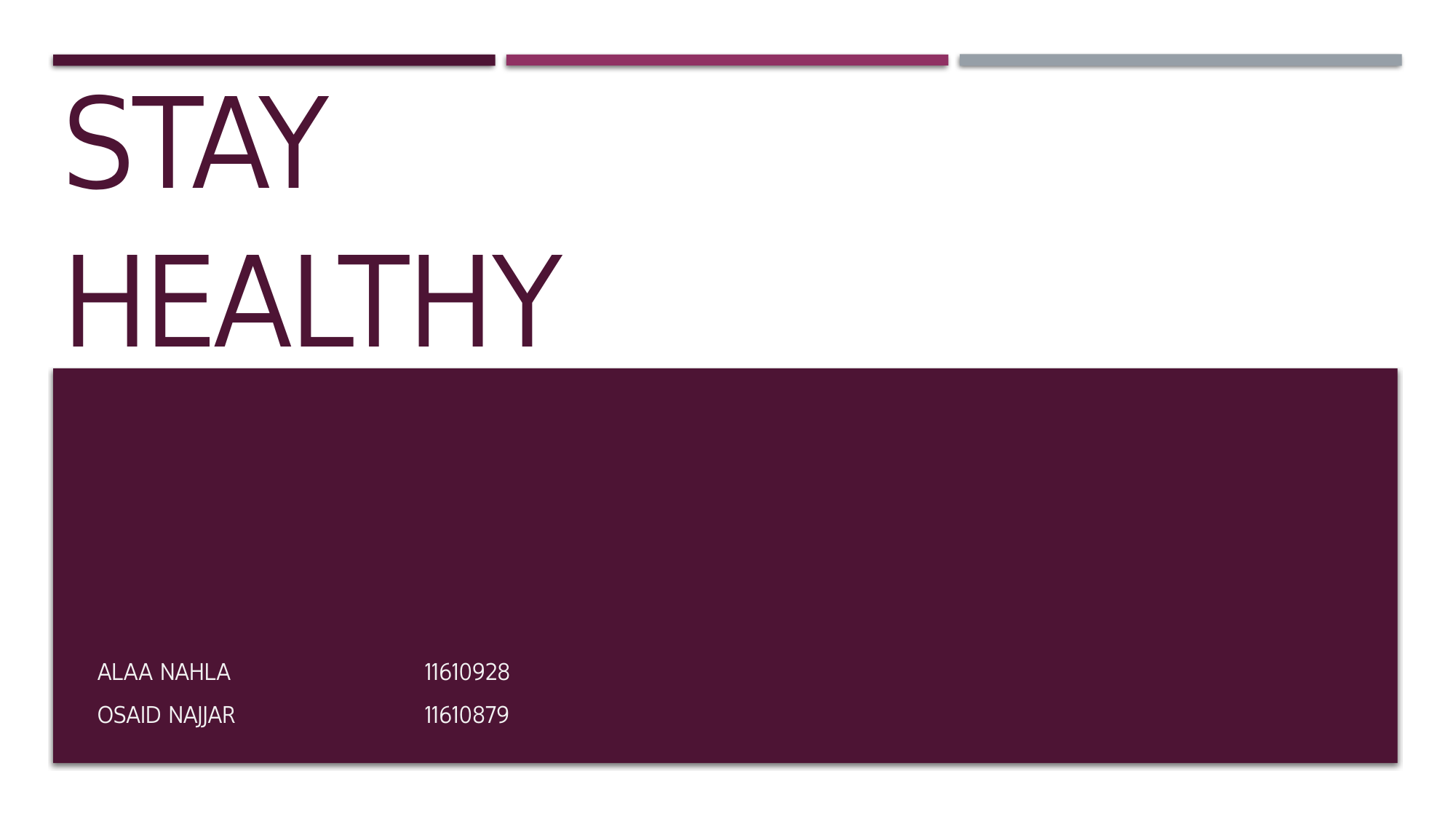

# Stay Healthy
Alaa Nahla		11610928
Osaid najjar		11610879